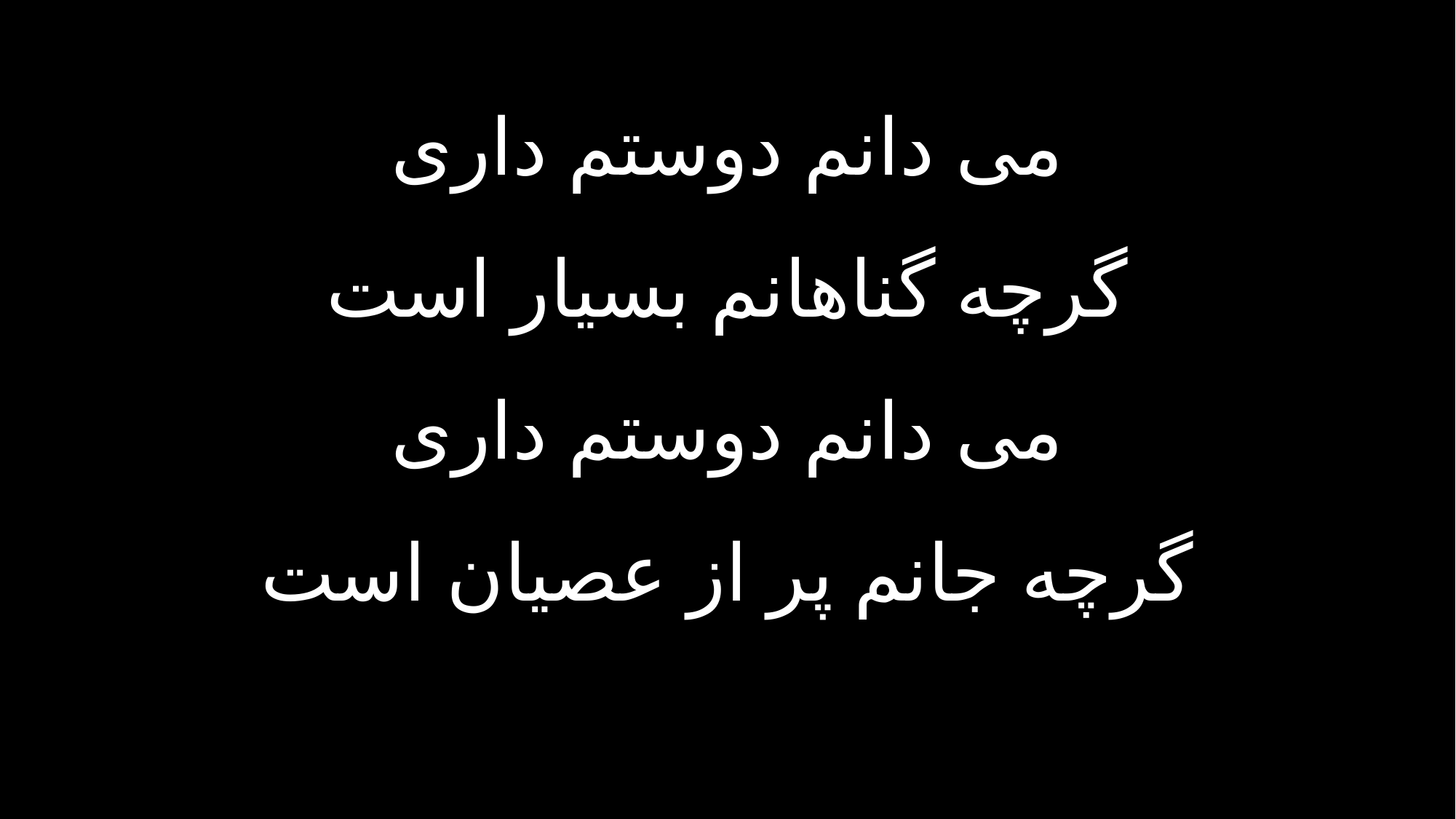

می دانم دوستم داری
گرچه گناهانم بسیار است
می دانم دوستم داری
گرچه جانم پر از عصیان است